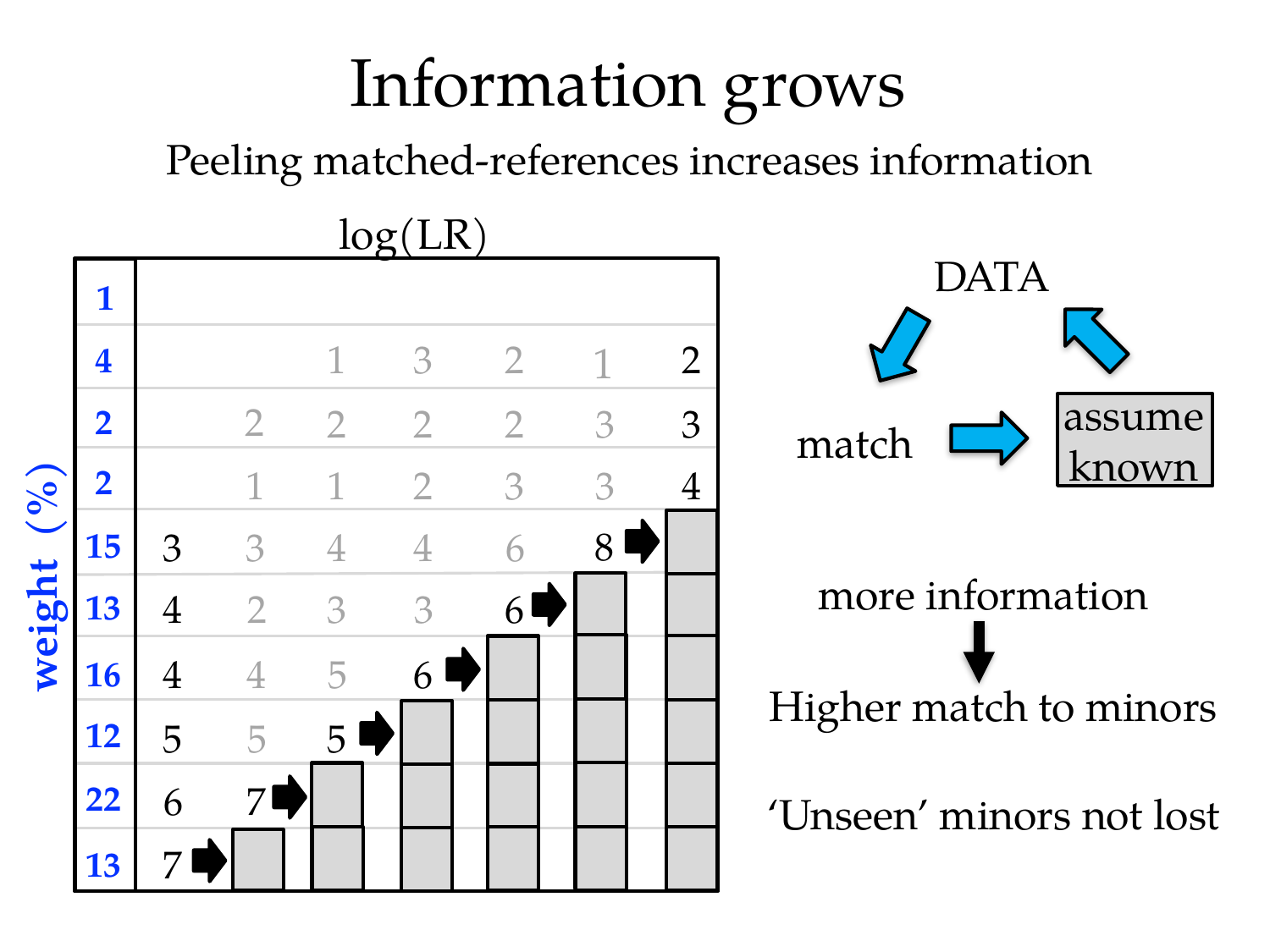

# Information grows
Peeling matched-references increases information
log(LR)
DATA

1

1
3
2
2
1
4
assume known
2
2
2
2
2
3
3

match
2
1
1
2
3
3
4

8
3
3
4
4
6
15

weight  (%)
more information

13
4
2
3
3
6

4
4
5
6
16

Higher match to minors

12
5
5
5

22
6
7

‘Unseen’ minors not lost

7
13